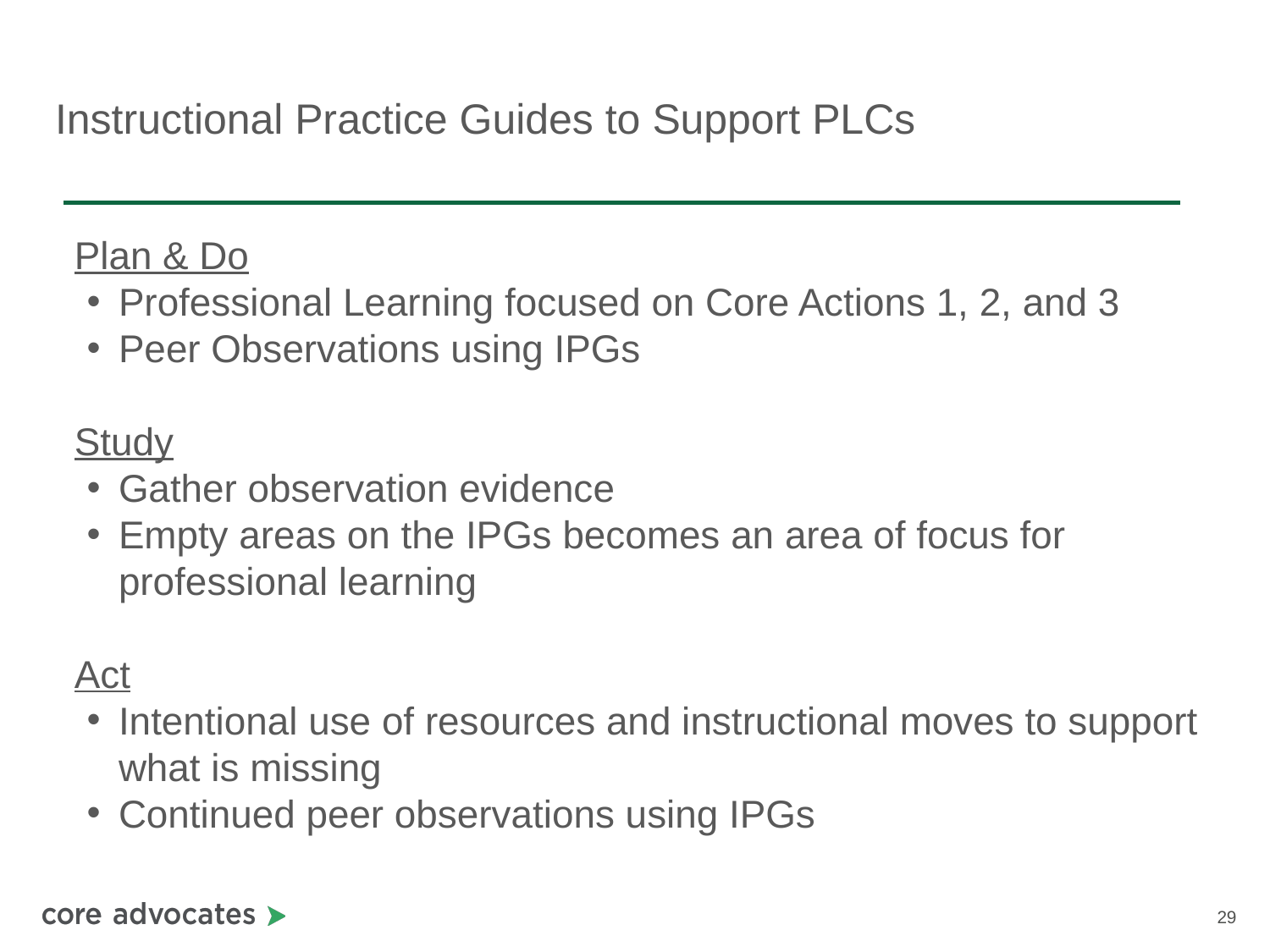

# Instructional Practice Guides to Support PLCs
Plan & Do
Professional Learning focused on Core Actions 1, 2, and 3
Peer Observations using IPGs

Study
Gather observation evidence
Empty areas on the IPGs becomes an area of focus for professional learning

Act
Intentional use of resources and instructional moves to support what is missing
Continued peer observations using IPGs